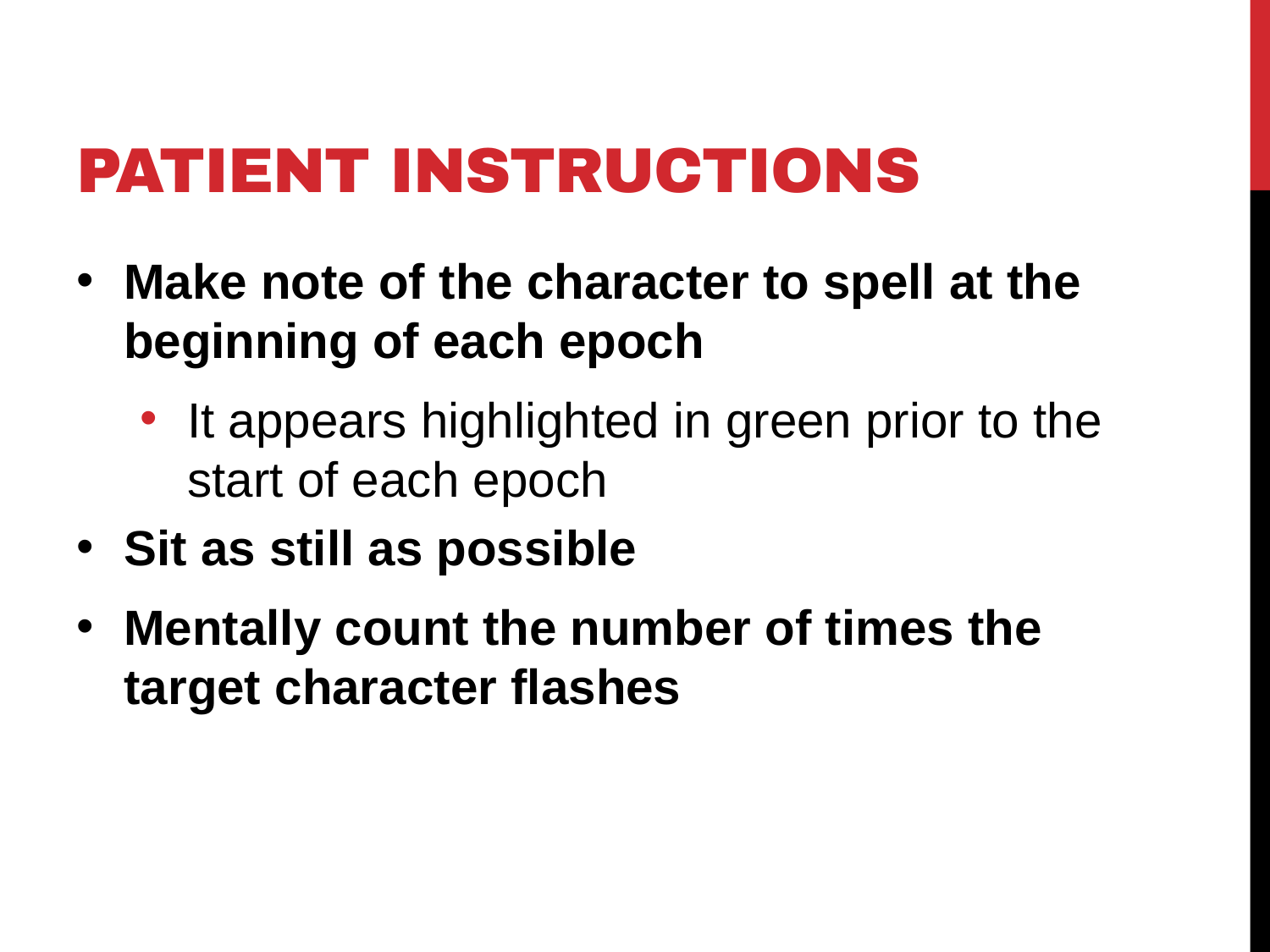

# Patient instructions
Make note of the character to spell at the beginning of each epoch
It appears highlighted in green prior to the start of each epoch
Sit as still as possible
Mentally count the number of times the  target character flashes